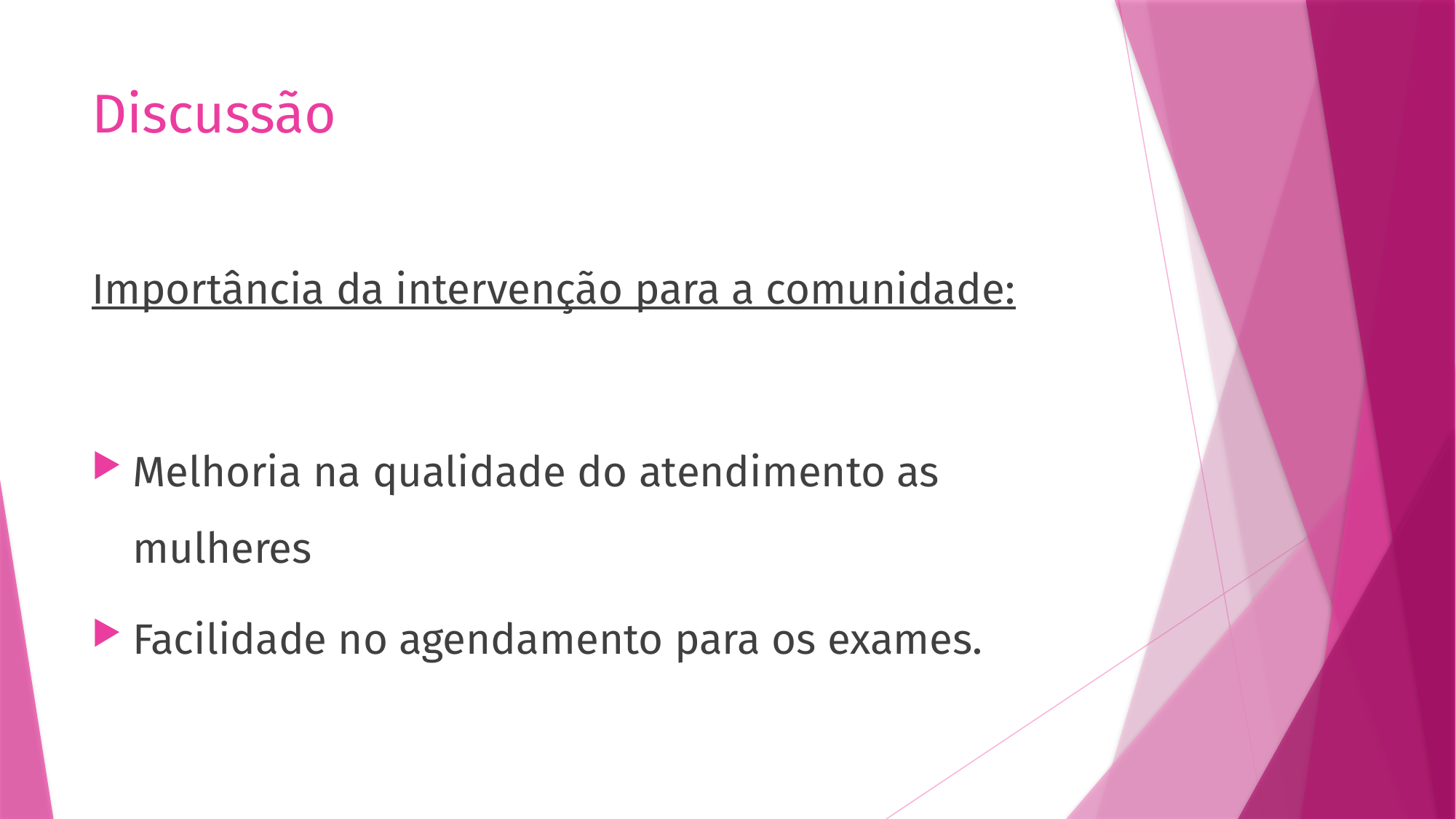

# Discussão
Importância da intervenção para a comunidade:

Melhoria na qualidade do atendimento as mulheres
Facilidade no agendamento para os exames.